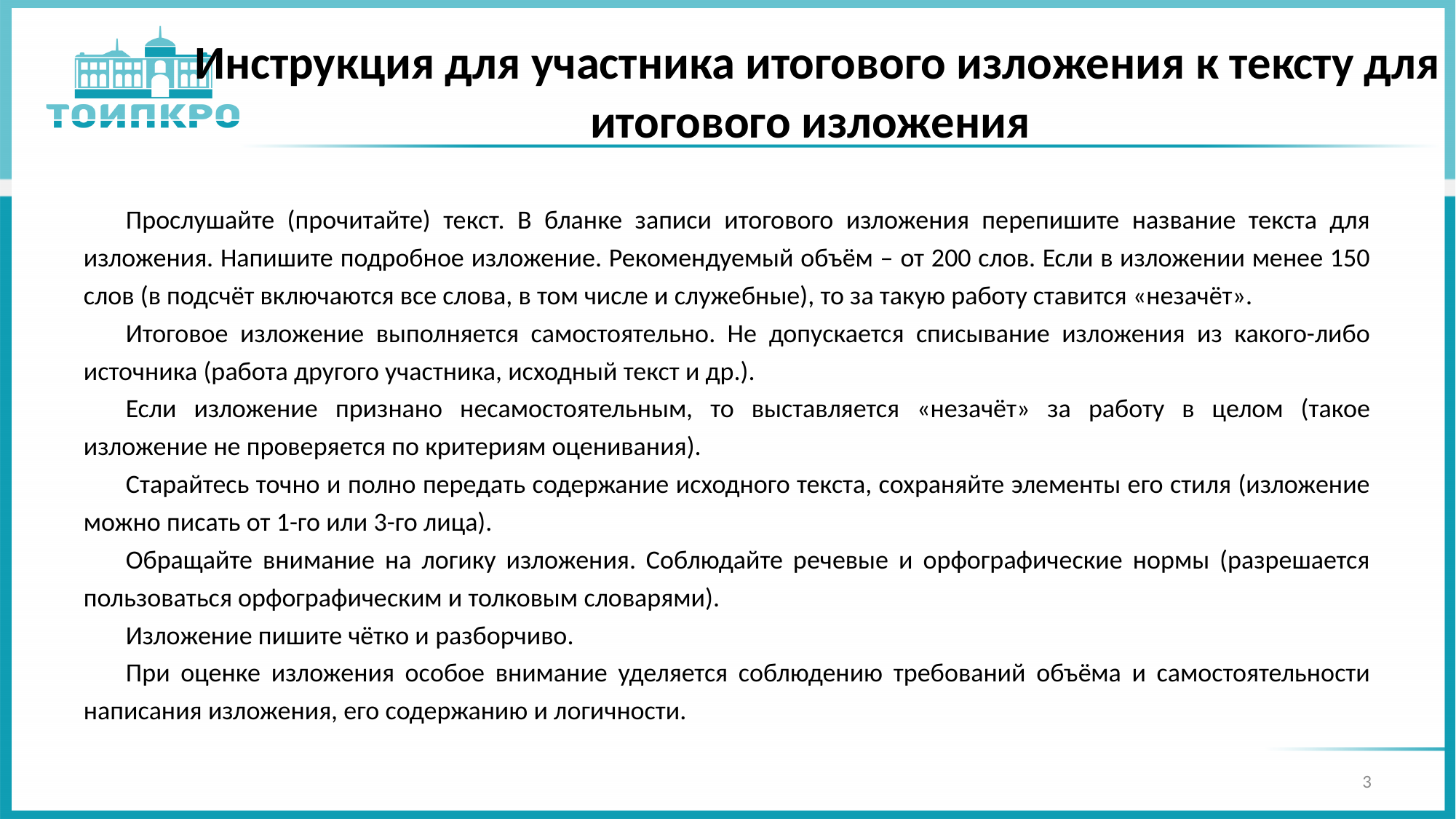

# Инструкция для участника итогового изложения к тексту для итогового изложения
Прослушайте (прочитайте) текст. В бланке записи итогового изложения перепишите название текста для изложения. Напишите подробное изложение. Рекомендуемый объём – от 200 слов. Если в изложении менее 150 слов (в подсчёт включаются все слова, в том числе и служебные), то за такую работу ставится «незачёт».
Итоговое изложение выполняется самостоятельно. Не допускается списывание изложения из какого-либо источника (работа другого участника, исходный текст и др.).
Если изложение признано несамостоятельным, то выставляется «незачёт» за работу в целом (такое изложение не проверяется по критериям оценивания).
Старайтесь точно и полно передать содержание исходного текста, сохраняйте элементы его стиля (изложение можно писать от 1-го или 3-го лица).
Обращайте внимание на логику изложения. Соблюдайте речевые и орфографические нормы (разрешается пользоваться орфографическим и толковым словарями).
Изложение пишите чётко и разборчиво.
При оценке изложения особое внимание уделяется соблюдению требований объёма и самостоятельности написания изложения, его содержанию и логичности.
3